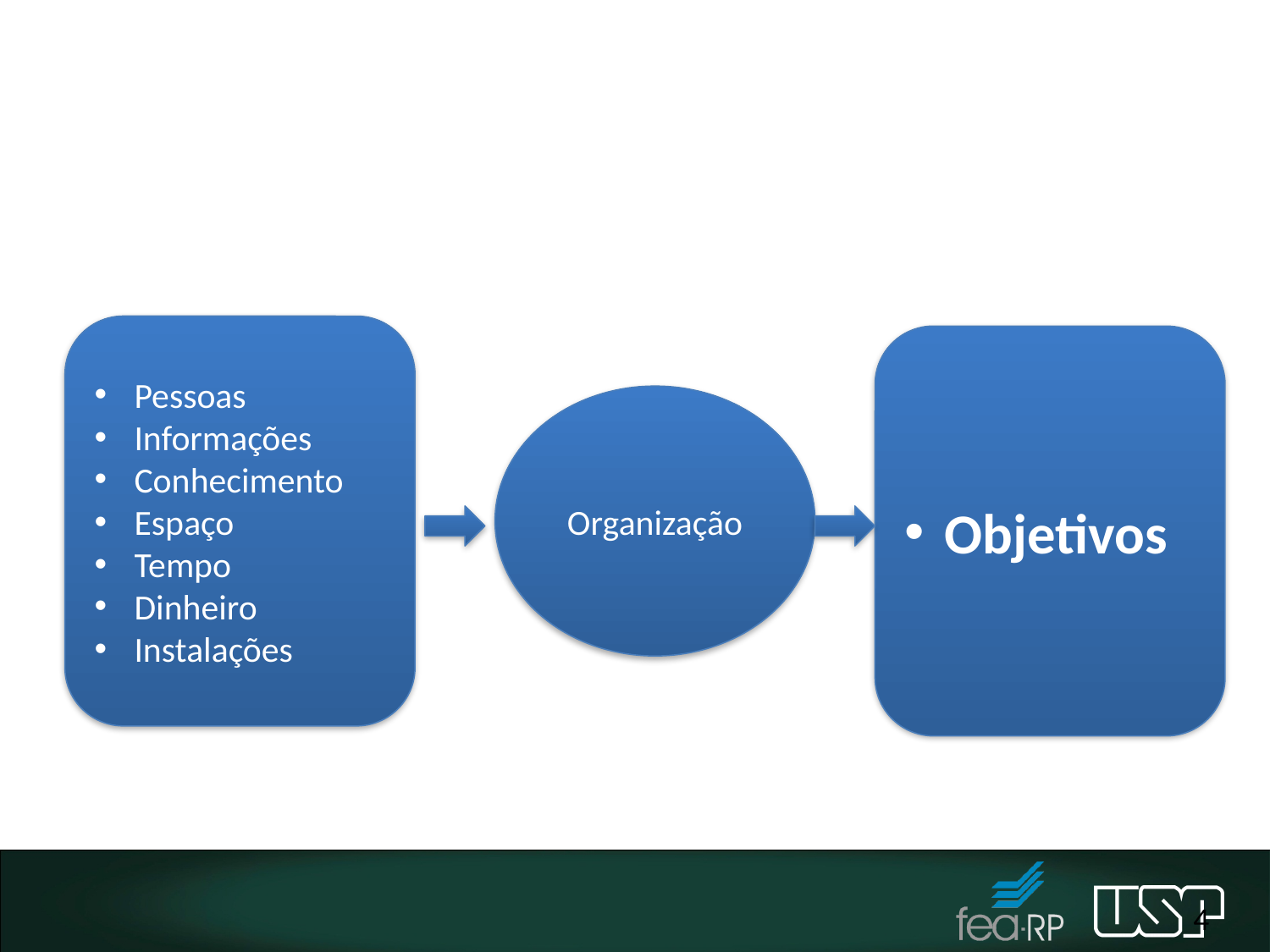

#

Pessoas
Informações
Conhecimento
Espaço
Tempo
Dinheiro
Instalações
Objetivos
Organização

4